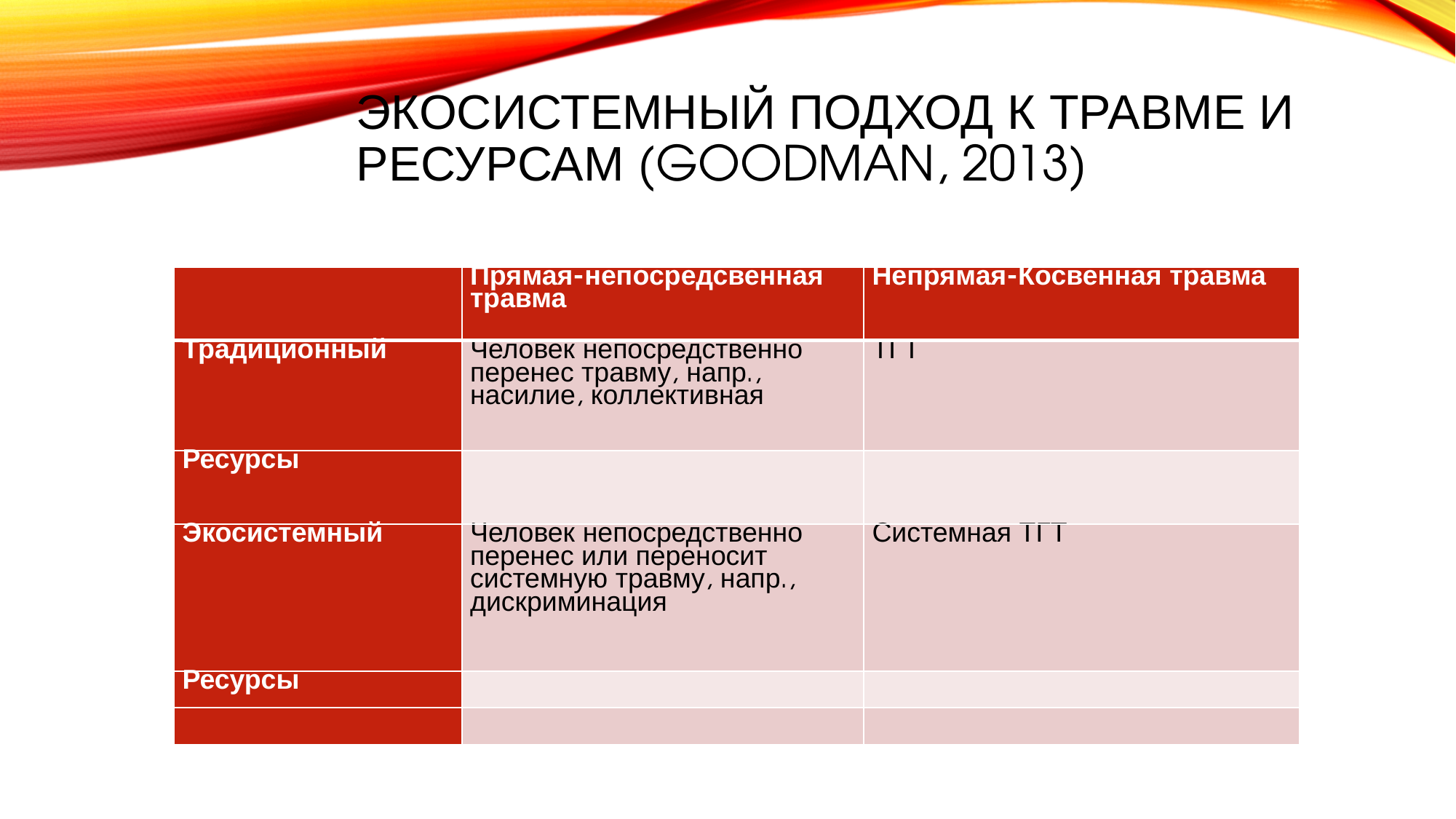

# Экосистемный подход к травме и ресурсам (Goodman, 2013)
|  | Прямая-непосредсвенная травма | Непрямая-Косвенная травма |
| --- | --- | --- |
| Традиционный | Человек непосредственно перенес травму, напр., насилие, коллективная | ТГТ |
| Ресурсы |  |  |
| Экосистемный | Человек непосредственно перенес или переносит системную травму, напр., дискриминация | Системная ТГТ |
| Ресурсы |  |  |
|  |  |  |